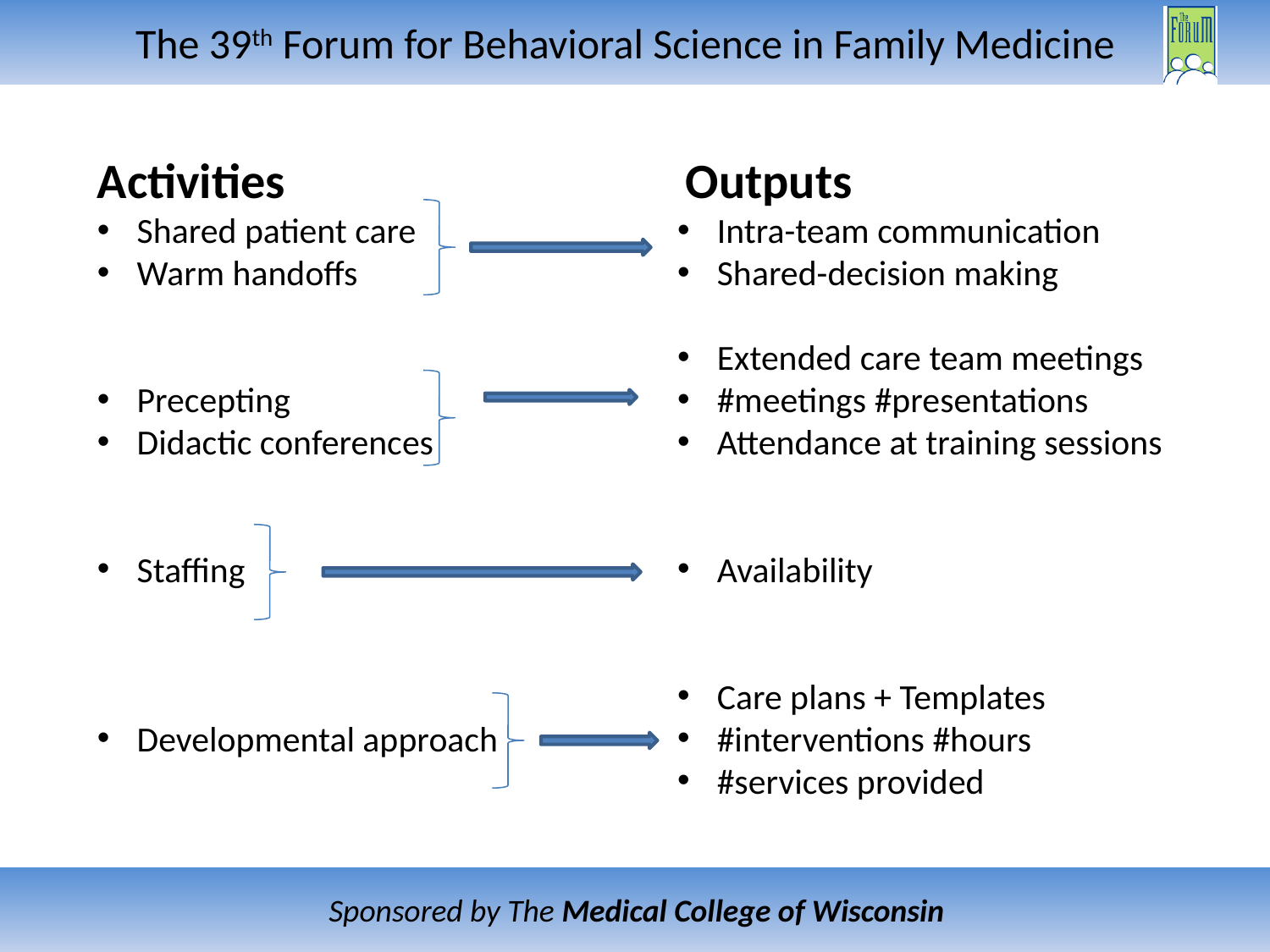

Activities
Shared patient care
Warm handoffs

Precepting
Didactic conferences

Staffing

Developmental approach

 Outputs
Intra-team communication
Shared-decision making

Extended care team meetings
#meetings #presentations
Attendance at training sessions

Availability

Care plans + Templates
#interventions #hours
#services provided